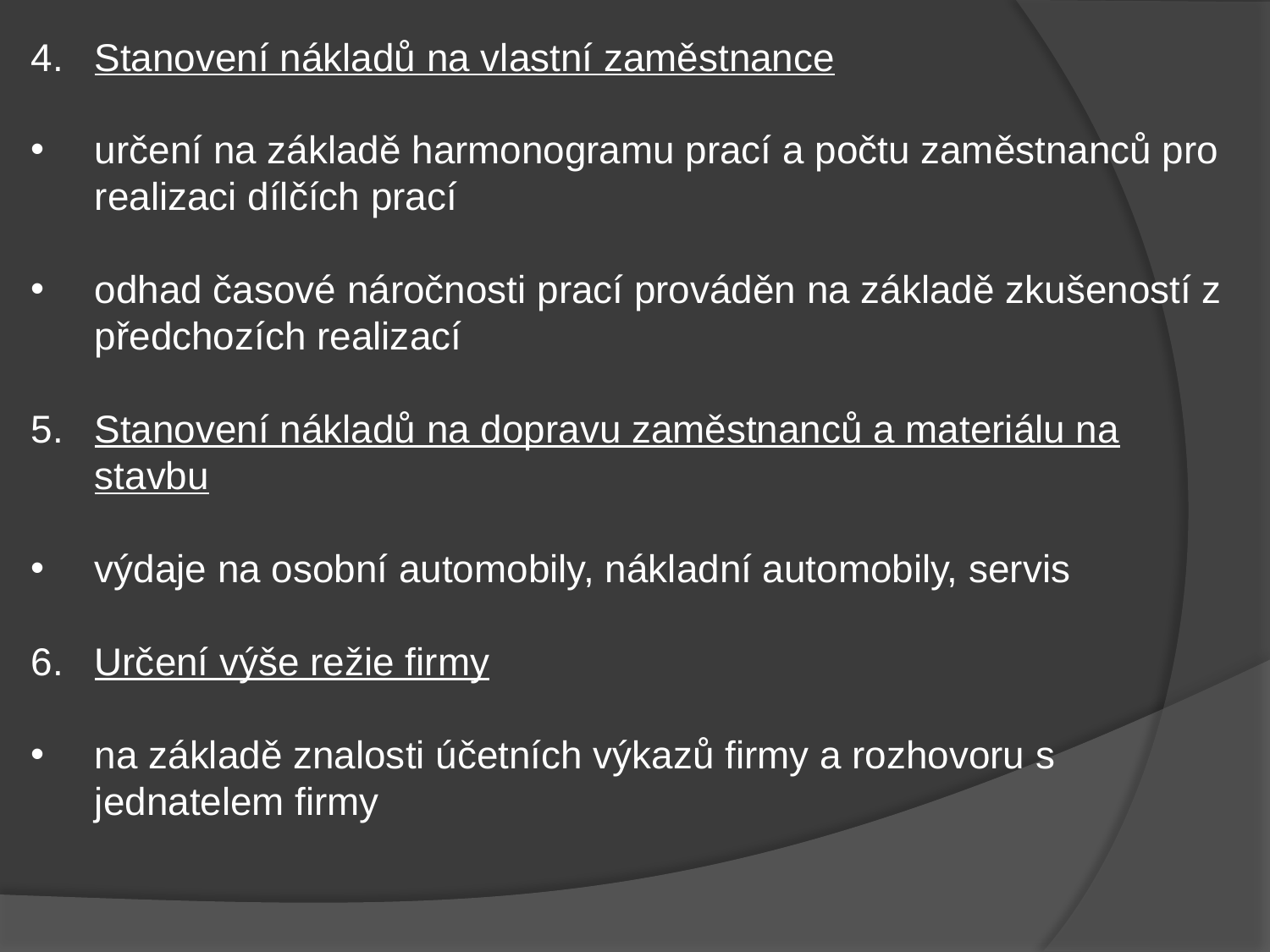

4.	Stanovení nákladů na vlastní zaměstnance

určení na základě harmonogramu prací a počtu zaměstnanců pro realizaci dílčích prací

odhad časové náročnosti prací prováděn na základě zkušeností z předchozích realizací

Stanovení nákladů na dopravu zaměstnanců a materiálu na stavbu

výdaje na osobní automobily, nákladní automobily, servis

Určení výše režie firmy

na základě znalosti účetních výkazů firmy a rozhovoru s jednatelem firmy